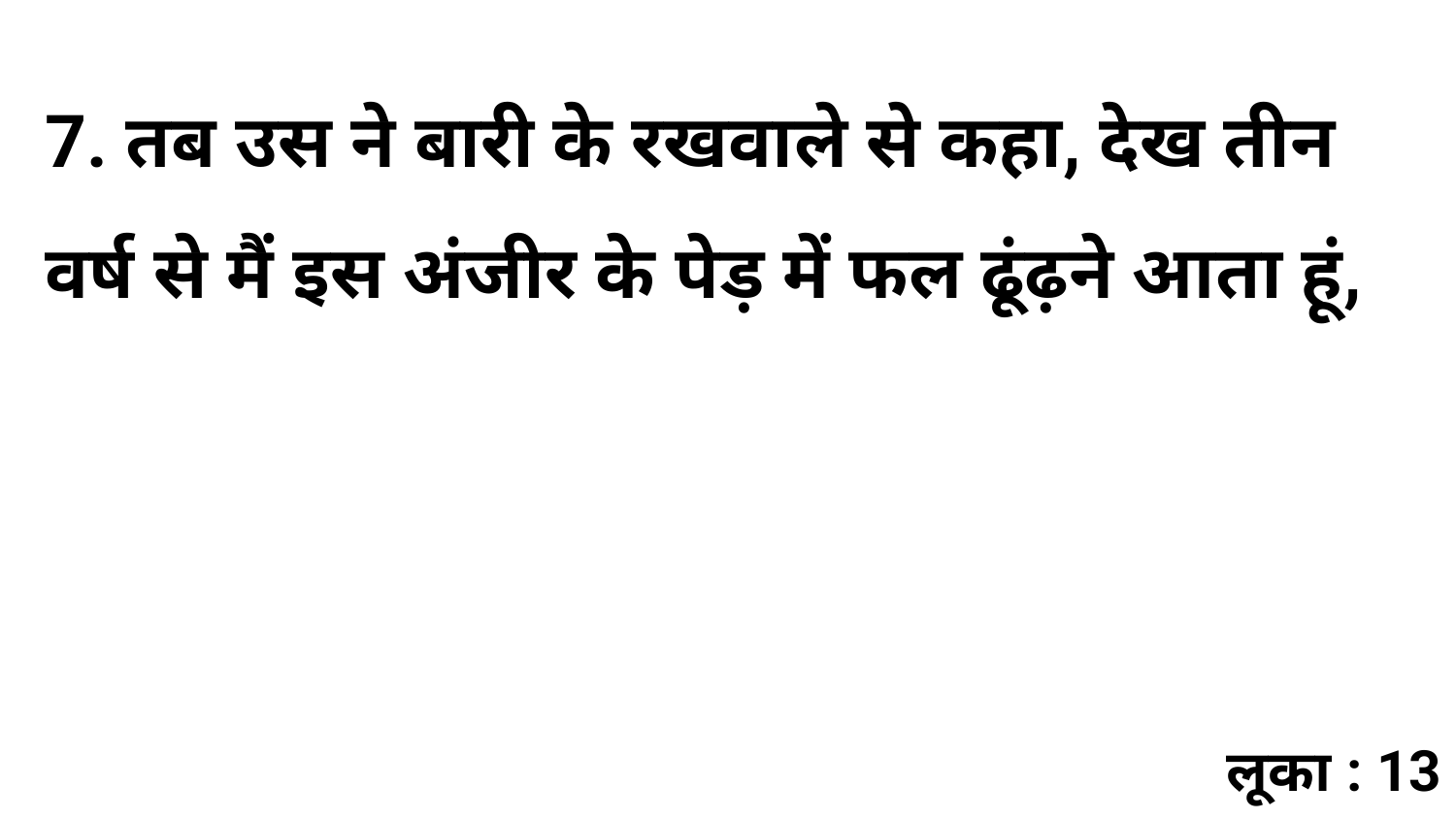

7. तब उस ने बारी के रखवाले से कहा, देख तीन वर्ष से मैं इस अंजीर के पेड़ में फल ढूंढ़ने आता हूं,
लूका : 13